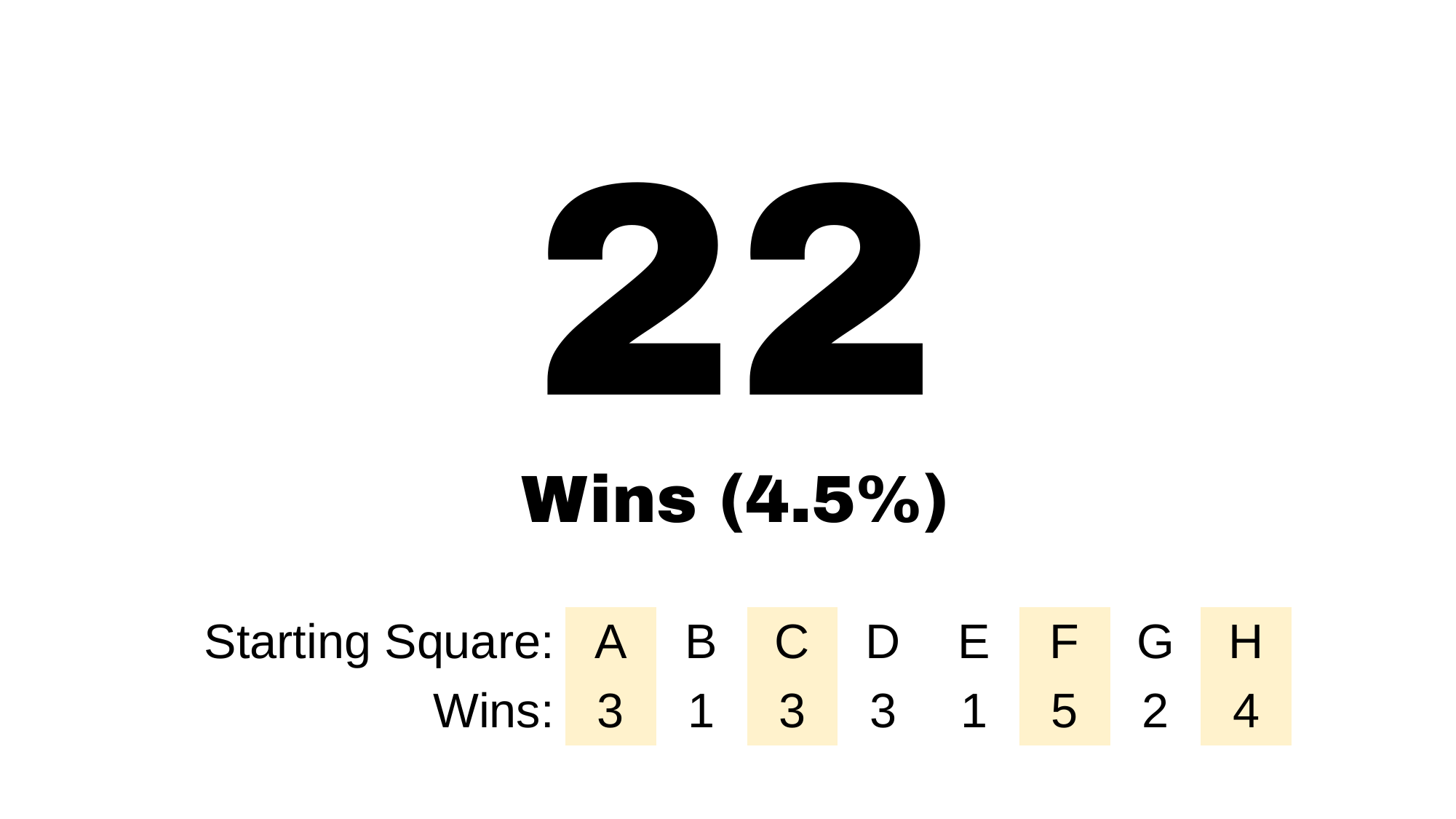

22
Wins (4.5%)
| Starting Square: | A | B | C | D | E | F | G | H |
| --- | --- | --- | --- | --- | --- | --- | --- | --- |
| Wins: | 3 | 1 | 3 | 3 | 1 | 5 | 2 | 4 |